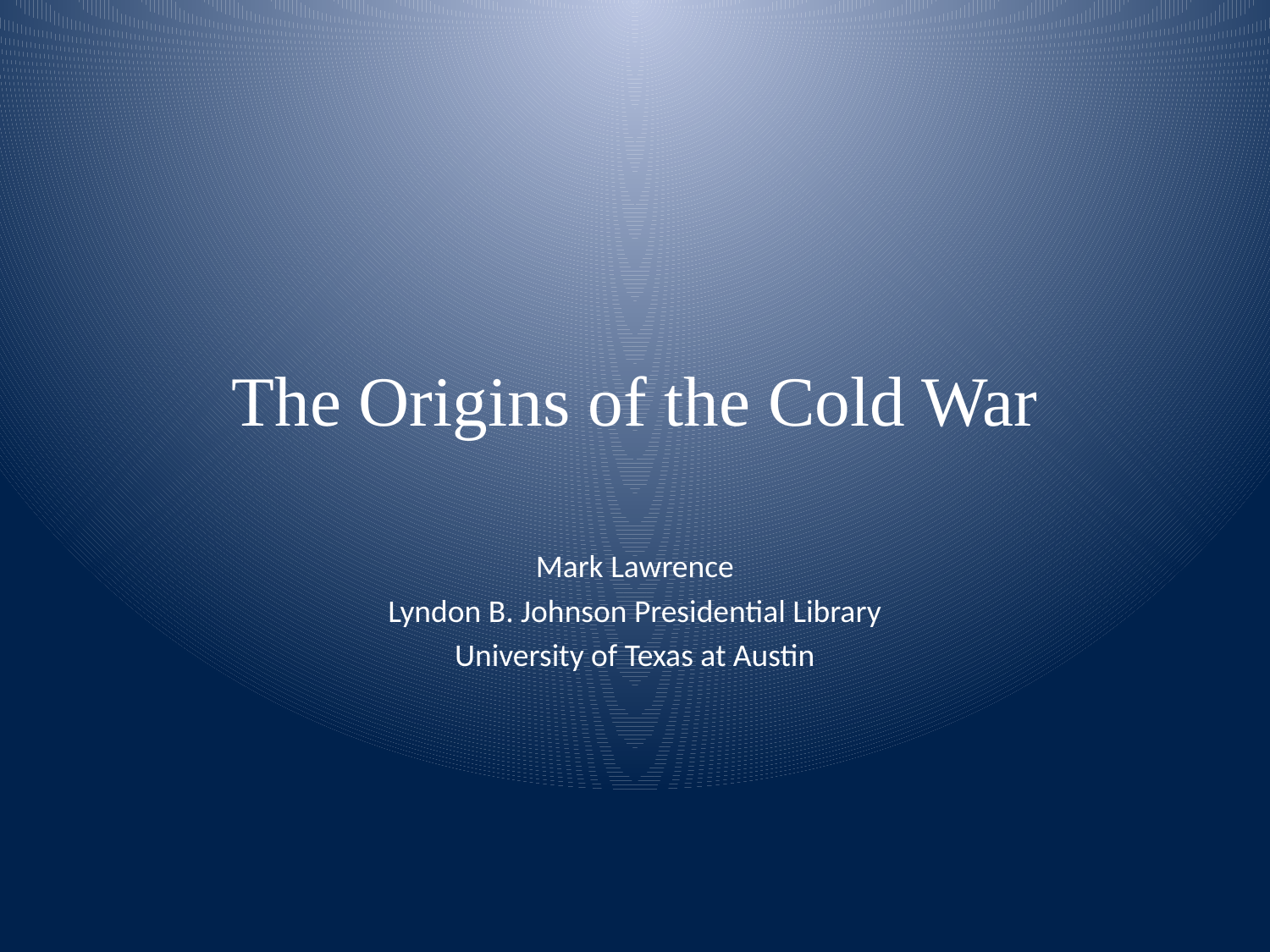

# The Origins of the Cold War
Mark Lawrence
Lyndon B. Johnson Presidential Library
University of Texas at Austin